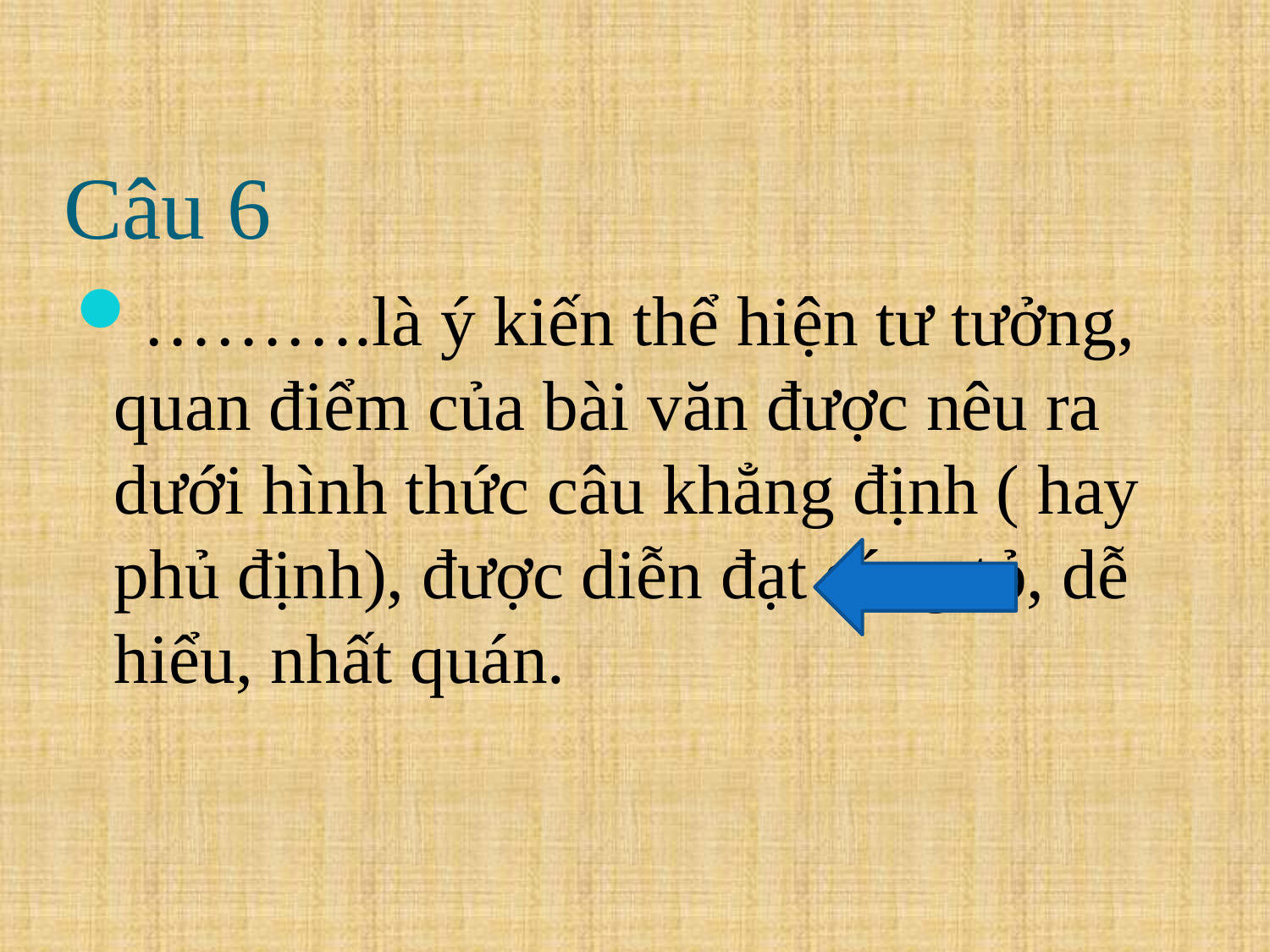

# Câu 6
……….là ý kiến thể hiện tư tưởng, quan điểm của bài văn được nêu ra dưới hình thức câu khẳng định ( hay phủ định), được diễn đạt sáng tỏ, dễ hiểu, nhất quán.